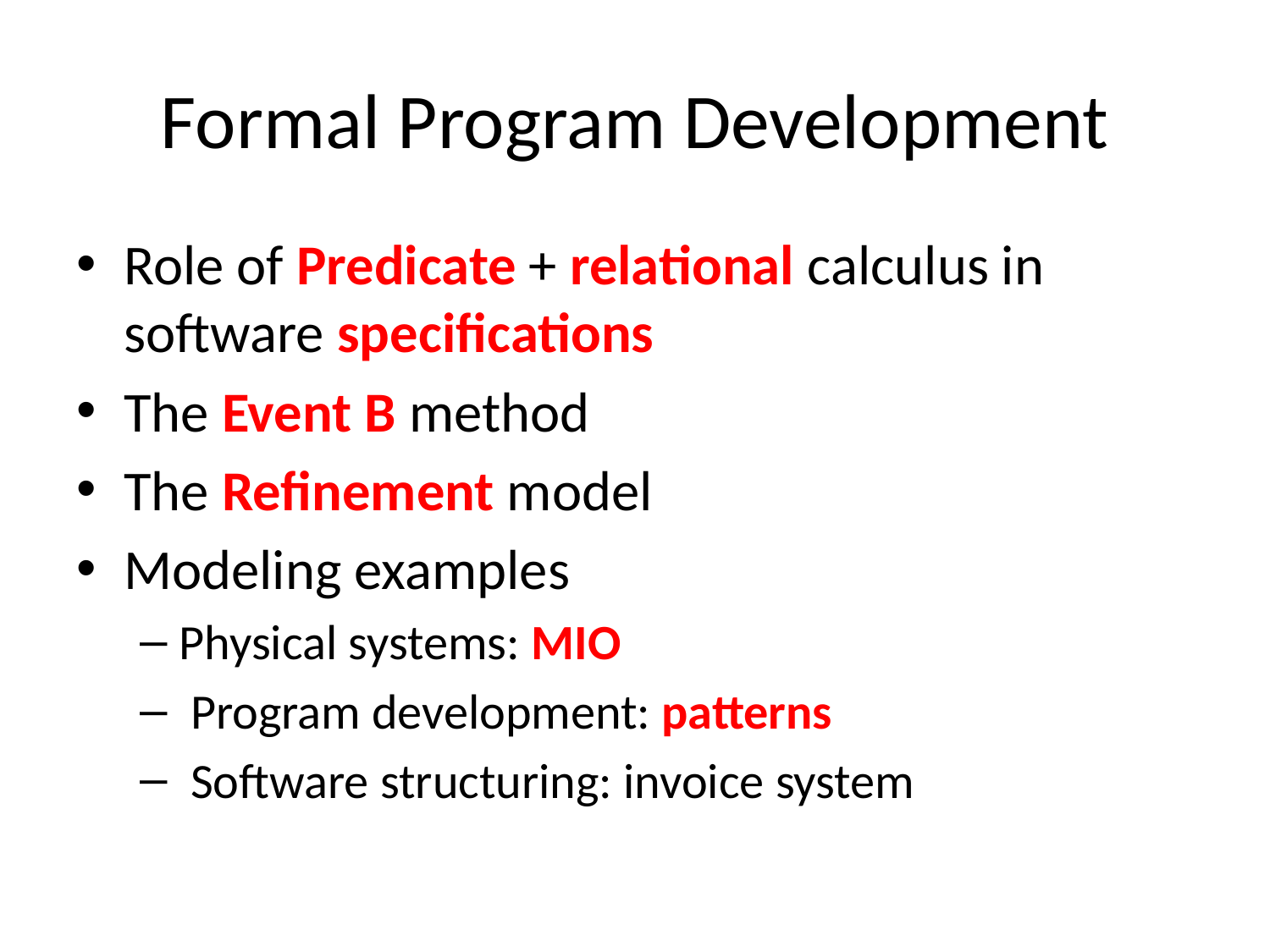

# Formal Program Development
Role of Predicate + relational calculus in software specifications
The Event B method
The Refinement model
Modeling examples
Physical systems: MIO
 Program development: patterns
 Software structuring: invoice system